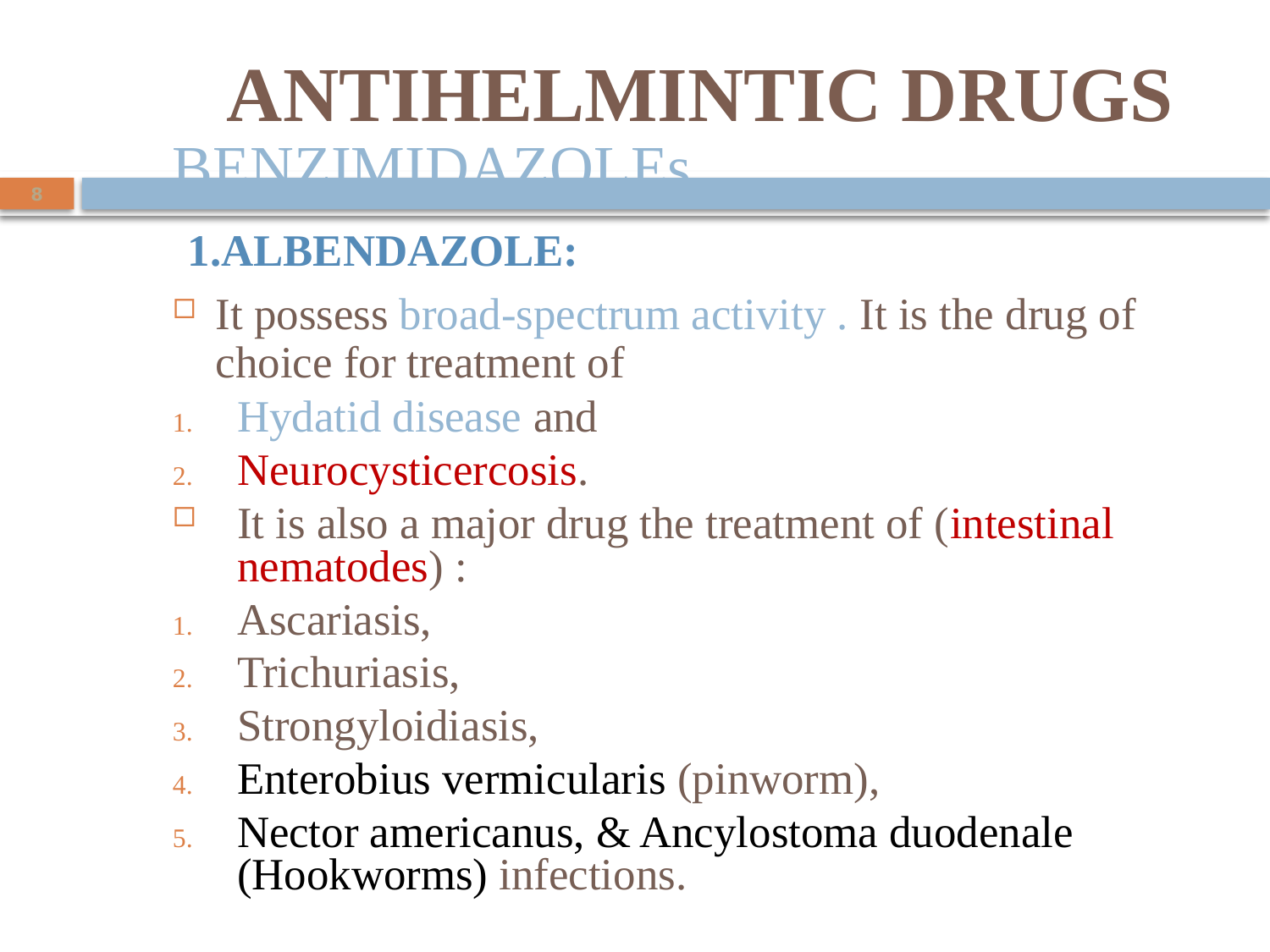

# ANTIHELMINTIC DRUGS
BENZIMIDAZOLEs
 1.ALBENDAZOLE:
It possess broad-spectrum activity . It is the drug of choice for treatment of
Hydatid disease and
Neurocysticercosis.
It is also a major drug the treatment of (intestinal nematodes) :
Ascariasis,
Trichuriasis,
Strongyloidiasis,
Enterobius vermicularis (pinworm),
Nector americanus, & Ancylostoma duodenale (Hookworms) infections.

8